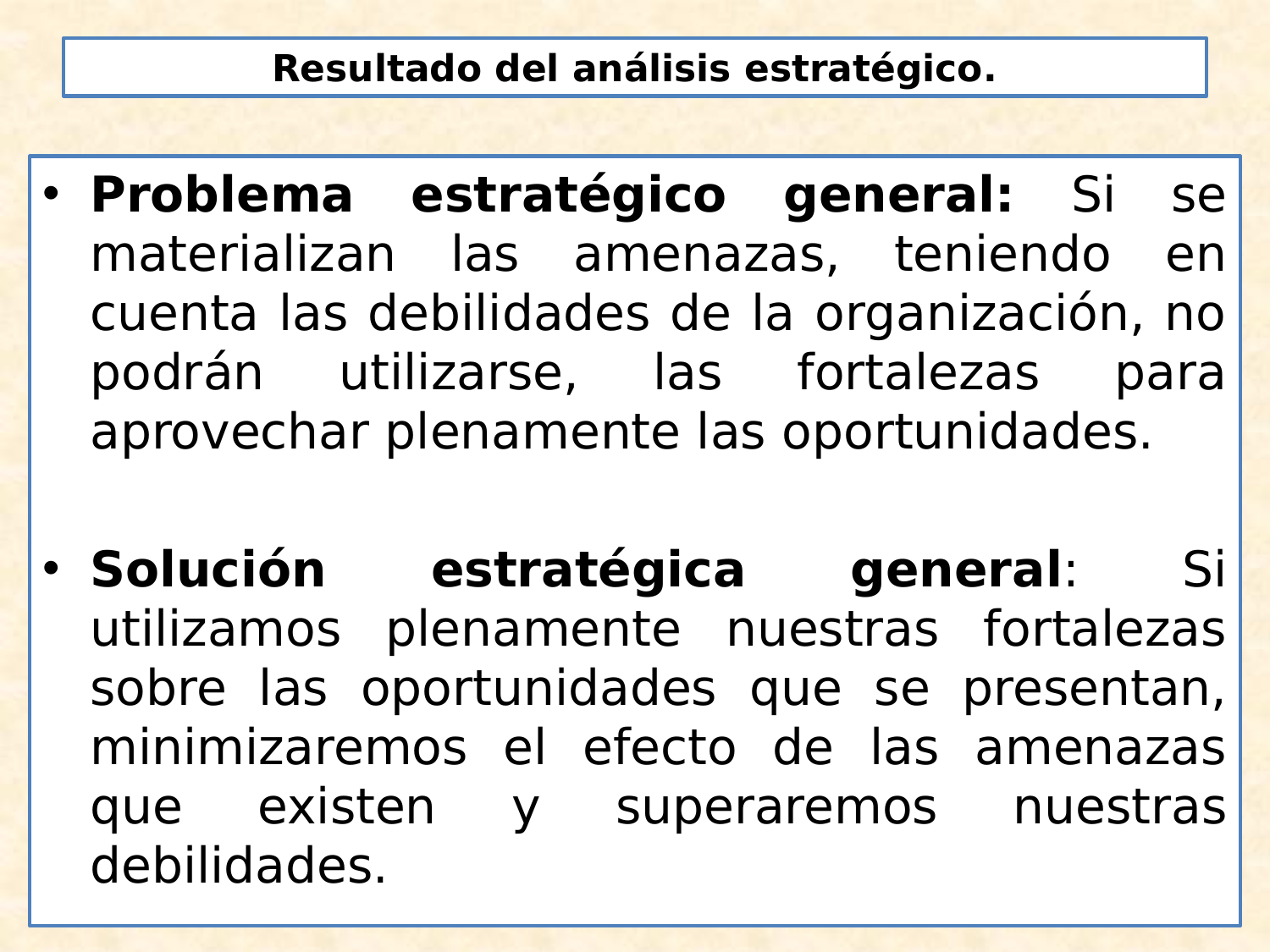

# Resultado del análisis estratégico.
Problema estratégico general: Si se materializan las amenazas, teniendo en cuenta las debilidades de la organización, no podrán utilizarse, las fortalezas para aprovechar plenamente las oportunidades.

Solución estratégica general: Si utilizamos plenamente nuestras fortalezas sobre las oportunidades que se presentan, minimizaremos el efecto de las amenazas que existen y superaremos nuestras debilidades.